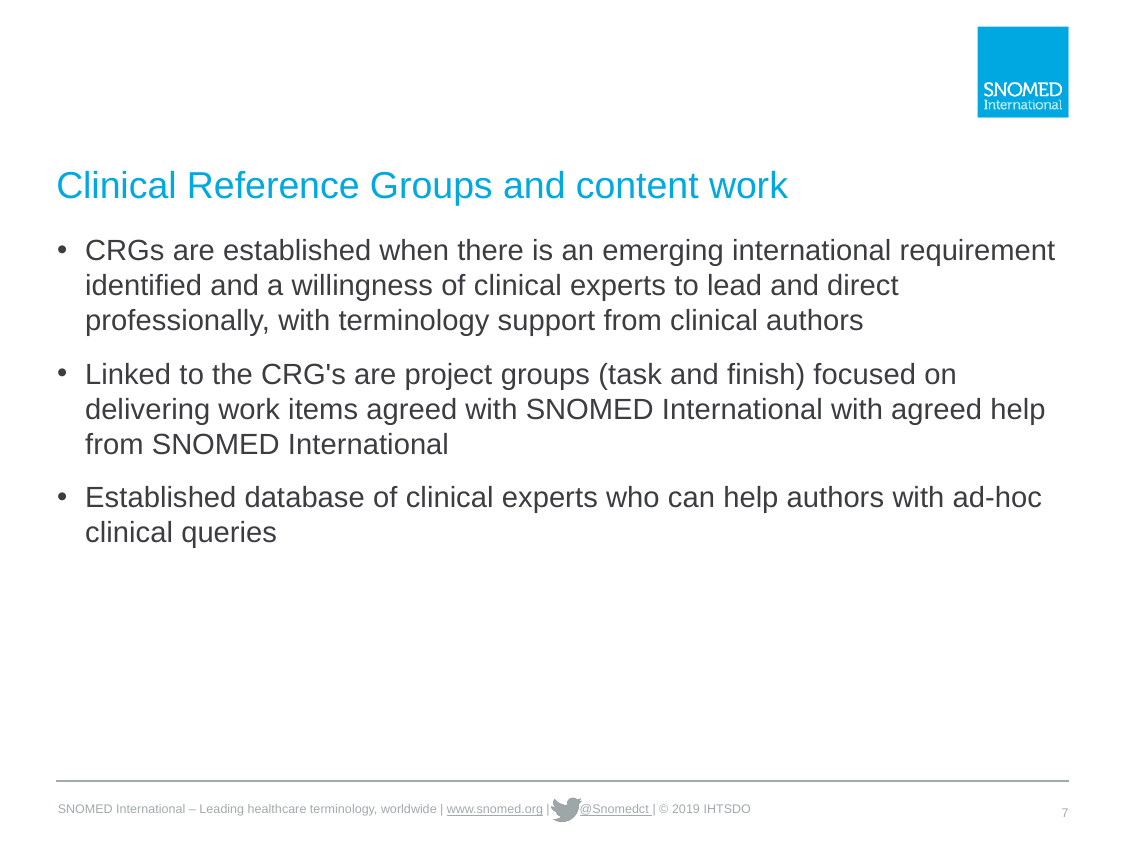

# Clinical Reference Groups and content work
CRGs are established when there is an emerging international requirement identified and a willingness of clinical experts to lead and direct professionally, with terminology support from clinical authors
Linked to the CRG's are project groups (task and finish) focused on delivering work items agreed with SNOMED International with agreed help from SNOMED International
Established database of clinical experts who can help authors with ad-hoc clinical queries

7